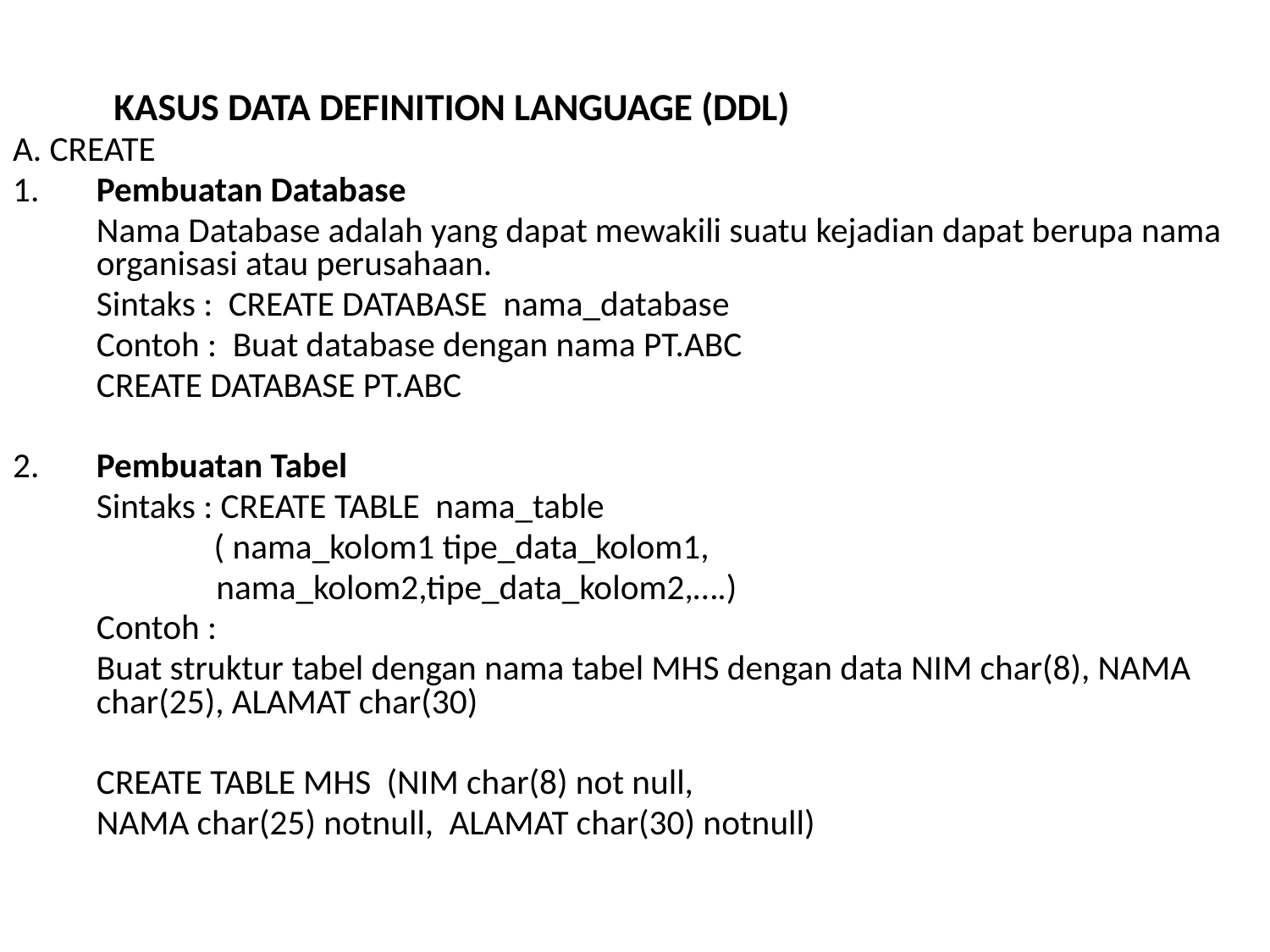

KASUS DATA DEFINITION LANGUAGE (DDL)
A. CREATE
1.	Pembuatan Database
	Nama Database adalah yang dapat mewakili suatu kejadian dapat berupa nama organisasi atau perusahaan.
	Sintaks :  CREATE DATABASE  nama_database
	Contoh :  Buat database dengan nama PT.ABC
		CREATE DATABASE PT.ABC

2.	Pembuatan Tabel
	Sintaks : CREATE TABLE  nama_table
	               ( nama_kolom1 tipe_data_kolom1,
                          nama_kolom2,tipe_data_kolom2,….)
	Contoh :
	Buat struktur tabel dengan nama tabel MHS dengan data NIM char(8), NAMA char(25), ALAMAT char(30)

	CREATE TABLE MHS  (NIM char(8) not null,
	NAMA char(25) notnull,  ALAMAT char(30) notnull)